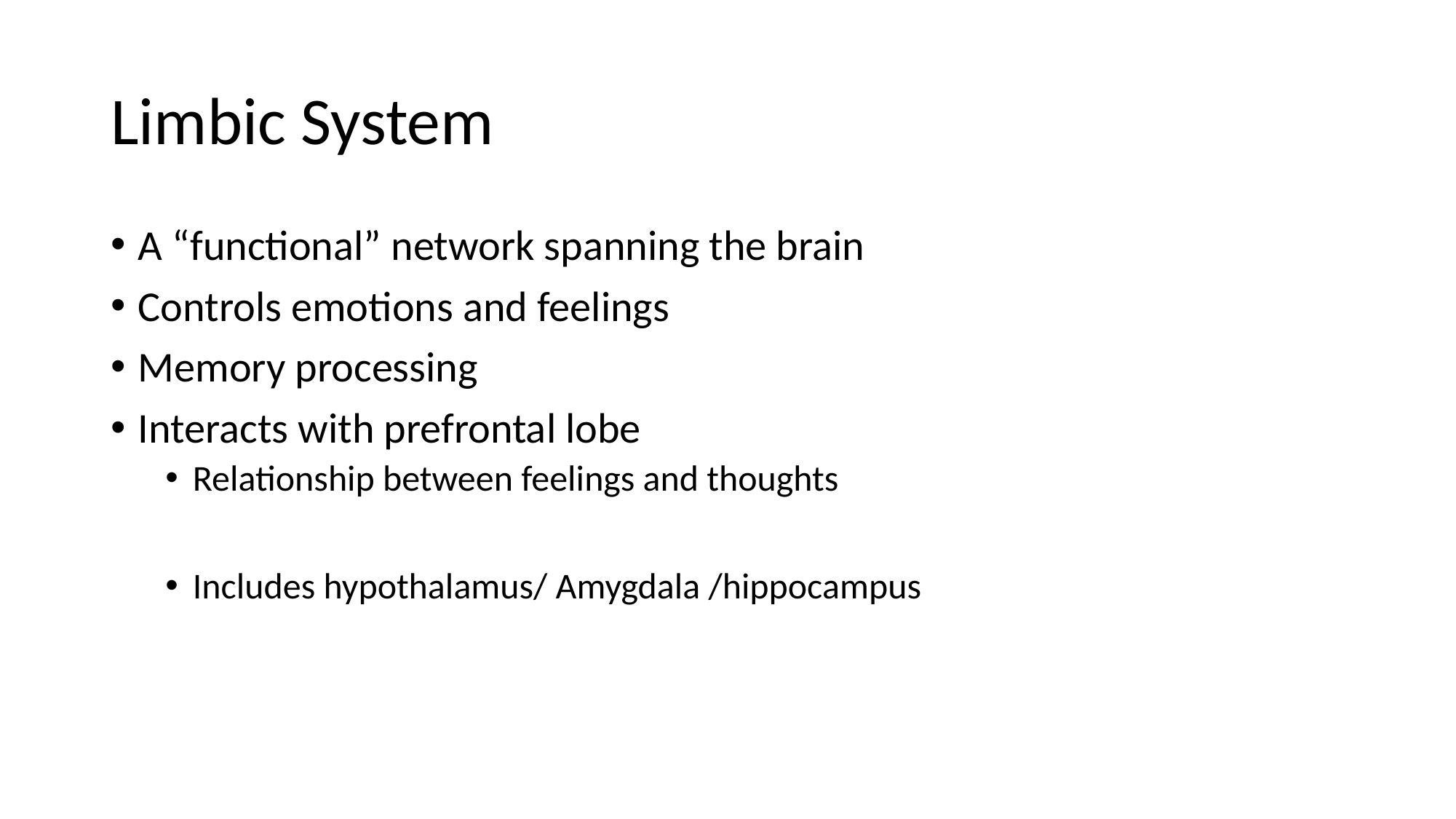

# Limbic System
A “functional” network spanning the brain
Controls emotions and feelings
Memory processing
Interacts with prefrontal lobe
Relationship between feelings and thoughts

Includes hypothalamus/ Amygdala /hippocampus